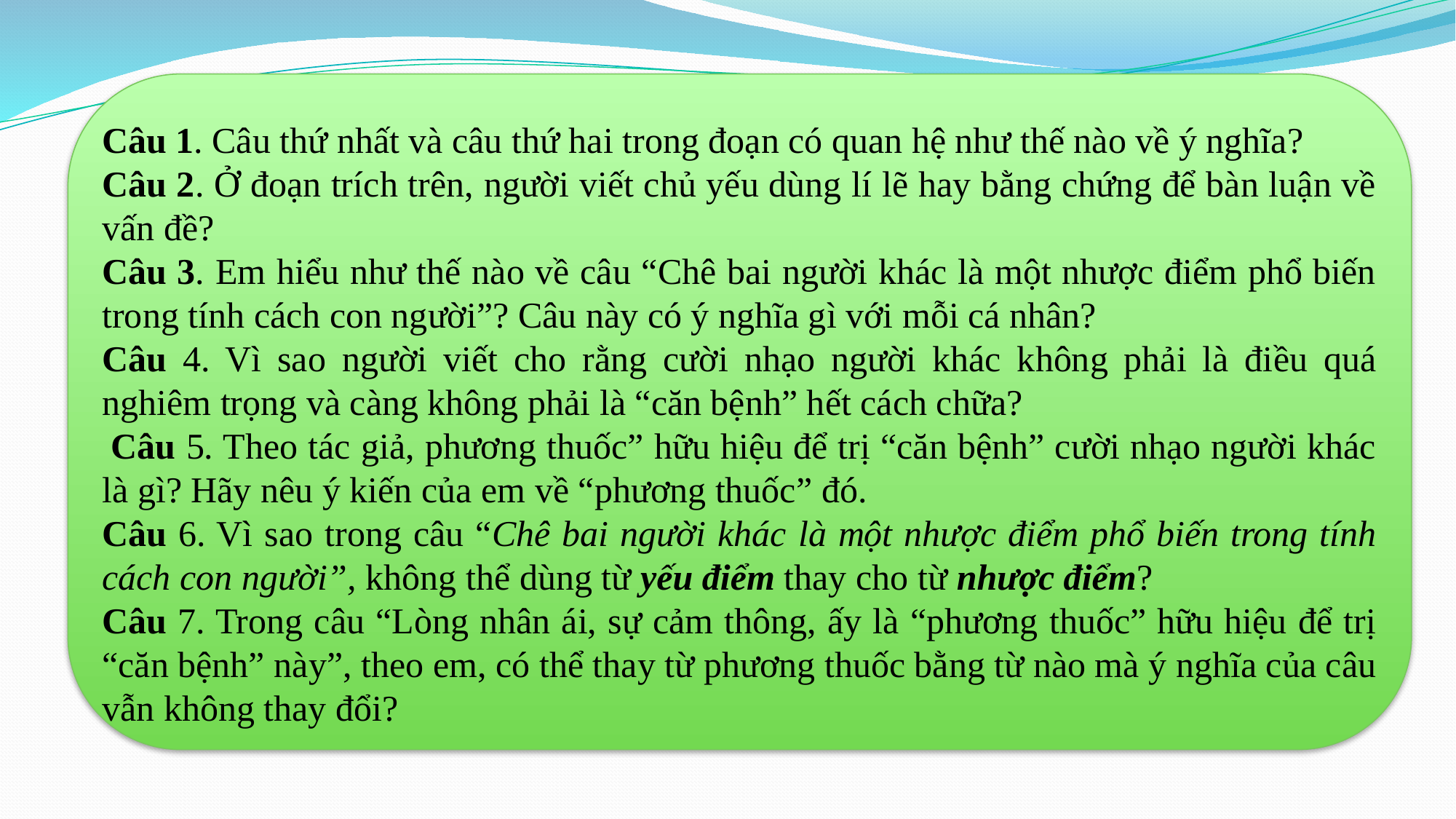

Câu 1. Câu thứ nhất và câu thứ hai trong đoạn có quan hệ như thế nào về ý nghĩa?
Câu 2. Ở đoạn trích trên, người viết chủ yếu dùng lí lẽ hay bằng chứng để bàn luận về vấn đề?
Câu 3. Em hiểu như thế nào về câu “Chê bai người khác là một nhược điểm phổ biến trong tính cách con người”? Câu này có ý nghĩa gì với mỗi cá nhân?
Câu 4. Vì sao người viết cho rằng cười nhạo người khác không phải là điều quá nghiêm trọng và càng không phải là “căn bệnh” hết cách chữa?
 Câu 5. Theo tác giả, phương thuốc” hữu hiệu để trị “căn bệnh” cười nhạo người khác là gì? Hãy nêu ý kiến của em về “phương thuốc” đó.
Câu 6. Vì sao trong câu “Chê bai người khác là một nhược điểm phổ biến trong tính cách con người”, không thể dùng từ yếu điểm thay cho từ nhược điểm?
Câu 7. Trong câu “Lòng nhân ái, sự cảm thông, ấy là “phương thuốc” hữu hiệu để trị “căn bệnh” này”, theo em, có thể thay từ phương thuốc bằng từ nào mà ý nghĩa của câu vẫn không thay đổi?